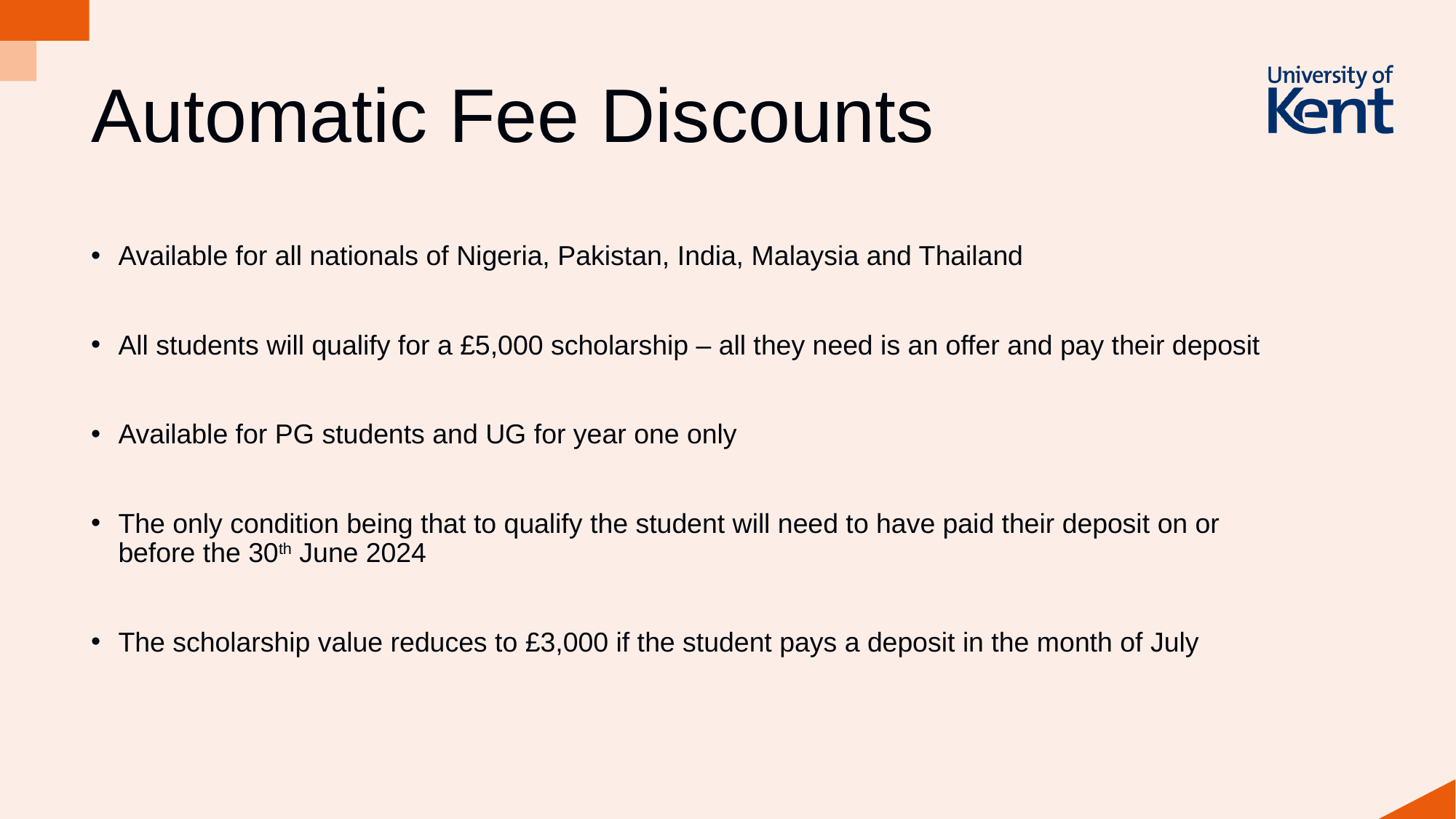

# Automatic Fee Discounts
Available for all nationals of Nigeria, Pakistan, India, Malaysia and Thailand

All students will qualify for a £5,000 scholarship – all they need is an offer and pay their deposit

Available for PG students and UG for year one only

The only condition being that to qualify the student will need to have paid their deposit on or before the 30th June 2024

The scholarship value reduces to £3,000 if the student pays a deposit in the month of July